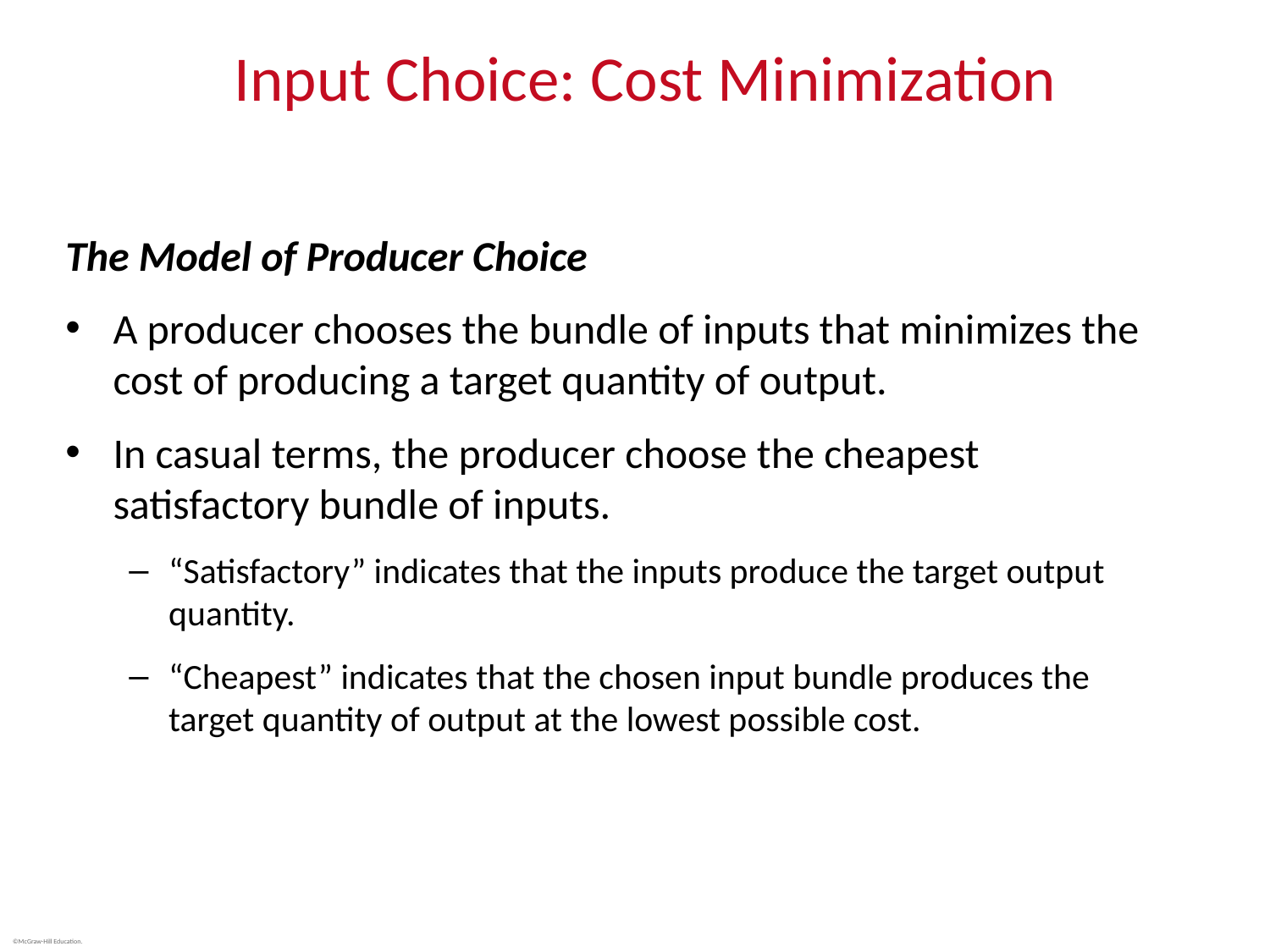

# Input Choice: Cost Minimization
The Model of Producer Choice
A producer chooses the bundle of inputs that minimizes the cost of producing a target quantity of output.
In casual terms, the producer choose the cheapest satisfactory bundle of inputs.
“Satisfactory” indicates that the inputs produce the target output quantity.
“Cheapest” indicates that the chosen input bundle produces the target quantity of output at the lowest possible cost.